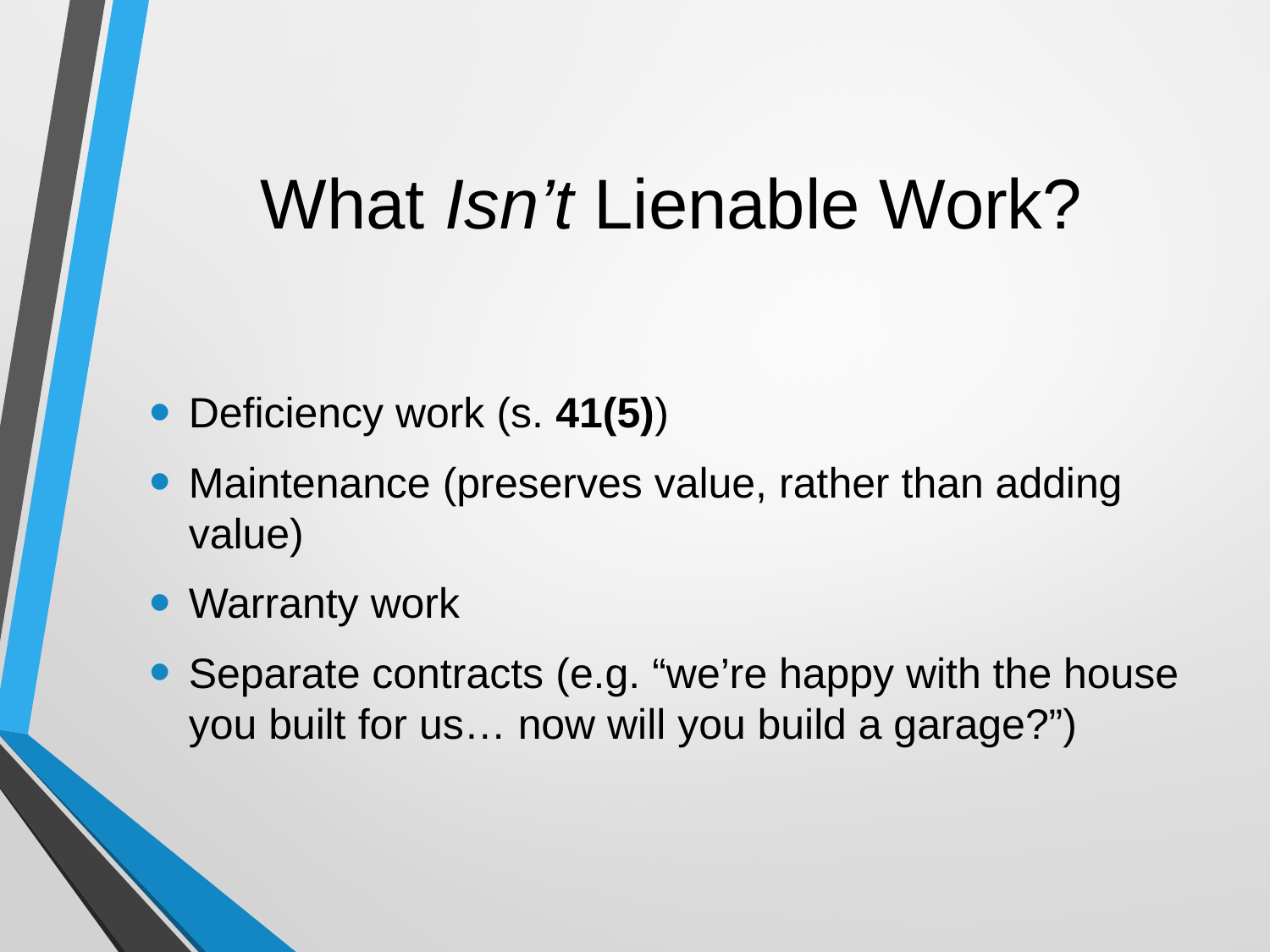

# What Isn’t Lienable Work?
Deficiency work (s. 41(5))
Maintenance (preserves value, rather than adding value)
Warranty work
Separate contracts (e.g. “we’re happy with the house you built for us… now will you build a garage?”)